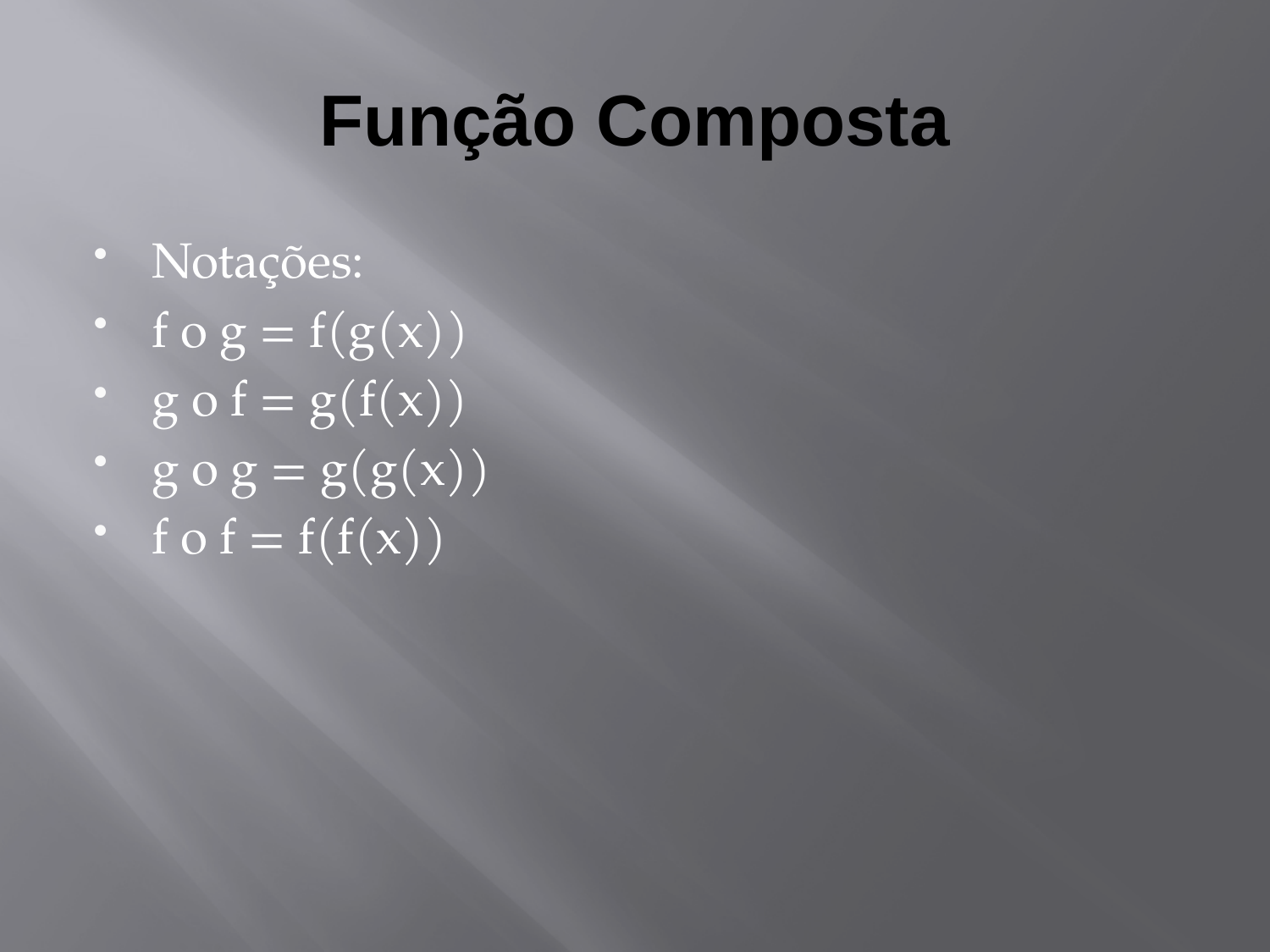

# Função Composta
Notações:
f o g = f(g(x))
g o f = g(f(x))
g o g = g(g(x))
f o f = f(f(x))